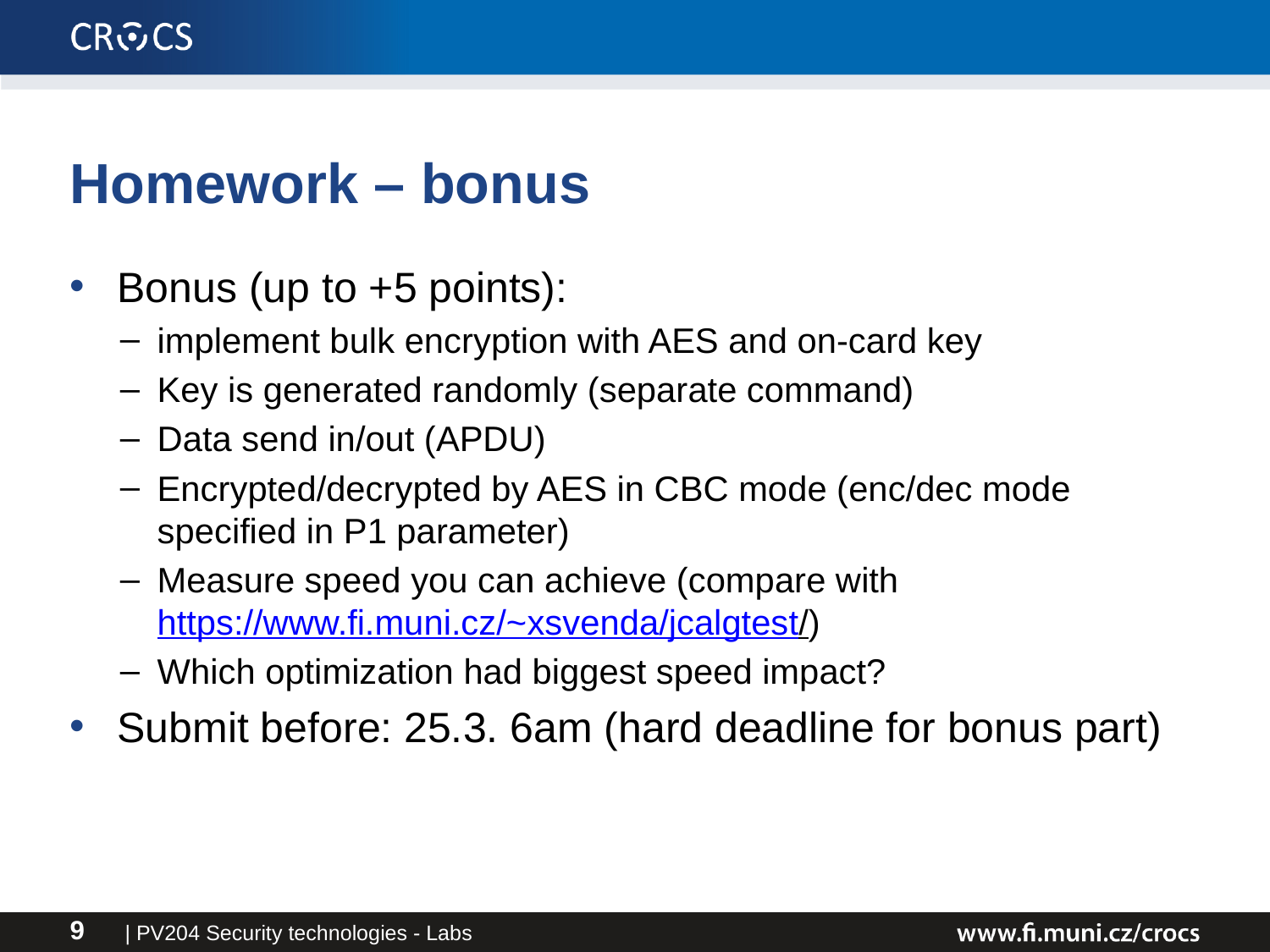

# Homework – bonus
Bonus (up to +5 points):
implement bulk encryption with AES and on-card key
Key is generated randomly (separate command)
Data send in/out (APDU)
Encrypted/decrypted by AES in CBC mode (enc/dec mode specified in P1 parameter)
Measure speed you can achieve (compare with https://www.fi.muni.cz/~xsvenda/jcalgtest/)
Which optimization had biggest speed impact?
Submit before: 25.3. 6am (hard deadline for bonus part)

| PV204 Security technologies - Labs
9